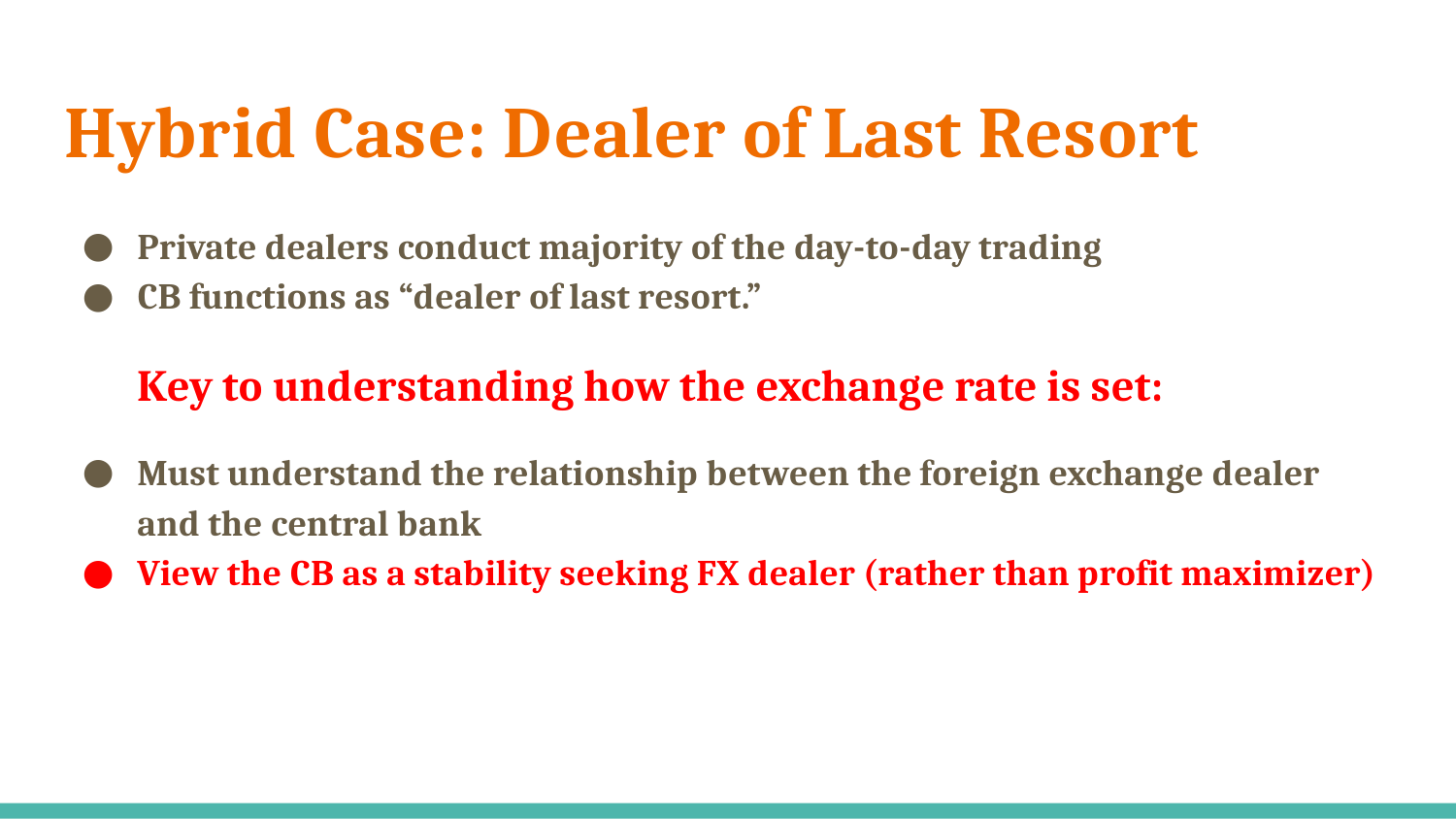

# Hybrid Case: Dealer of Last Resort
Private dealers conduct majority of the day-to-day trading
CB functions as “dealer of last resort.”
Key to understanding how the exchange rate is set:
Must understand the relationship between the foreign exchange dealer and the central bank
View the CB as a stability seeking FX dealer (rather than profit maximizer)